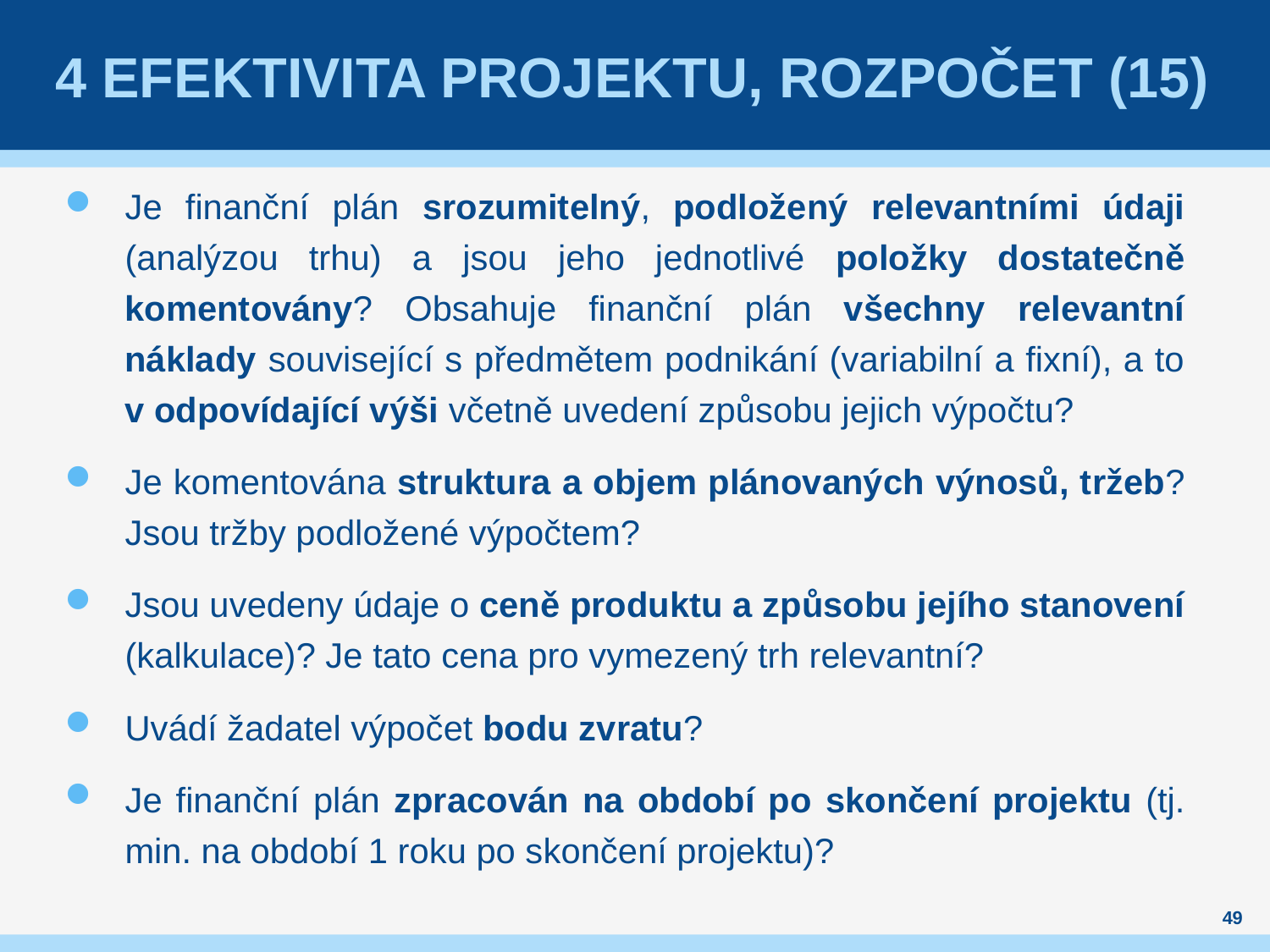

# 4 Efektivita projektu, rozpočet (15)
Je finanční plán srozumitelný, podložený relevantními údaji (analýzou trhu) a jsou jeho jednotlivé položky dostatečně komentovány? Obsahuje finanční plán všechny relevantní náklady související s předmětem podnikání (variabilní a fixní), a to v odpovídající výši včetně uvedení způsobu jejich výpočtu?
Je komentována struktura a objem plánovaných výnosů, tržeb? Jsou tržby podložené výpočtem?
Jsou uvedeny údaje o ceně produktu a způsobu jejího stanovení (kalkulace)? Je tato cena pro vymezený trh relevantní?
Uvádí žadatel výpočet bodu zvratu?
Je finanční plán zpracován na období po skončení projektu (tj. min. na období 1 roku po skončení projektu)?

49